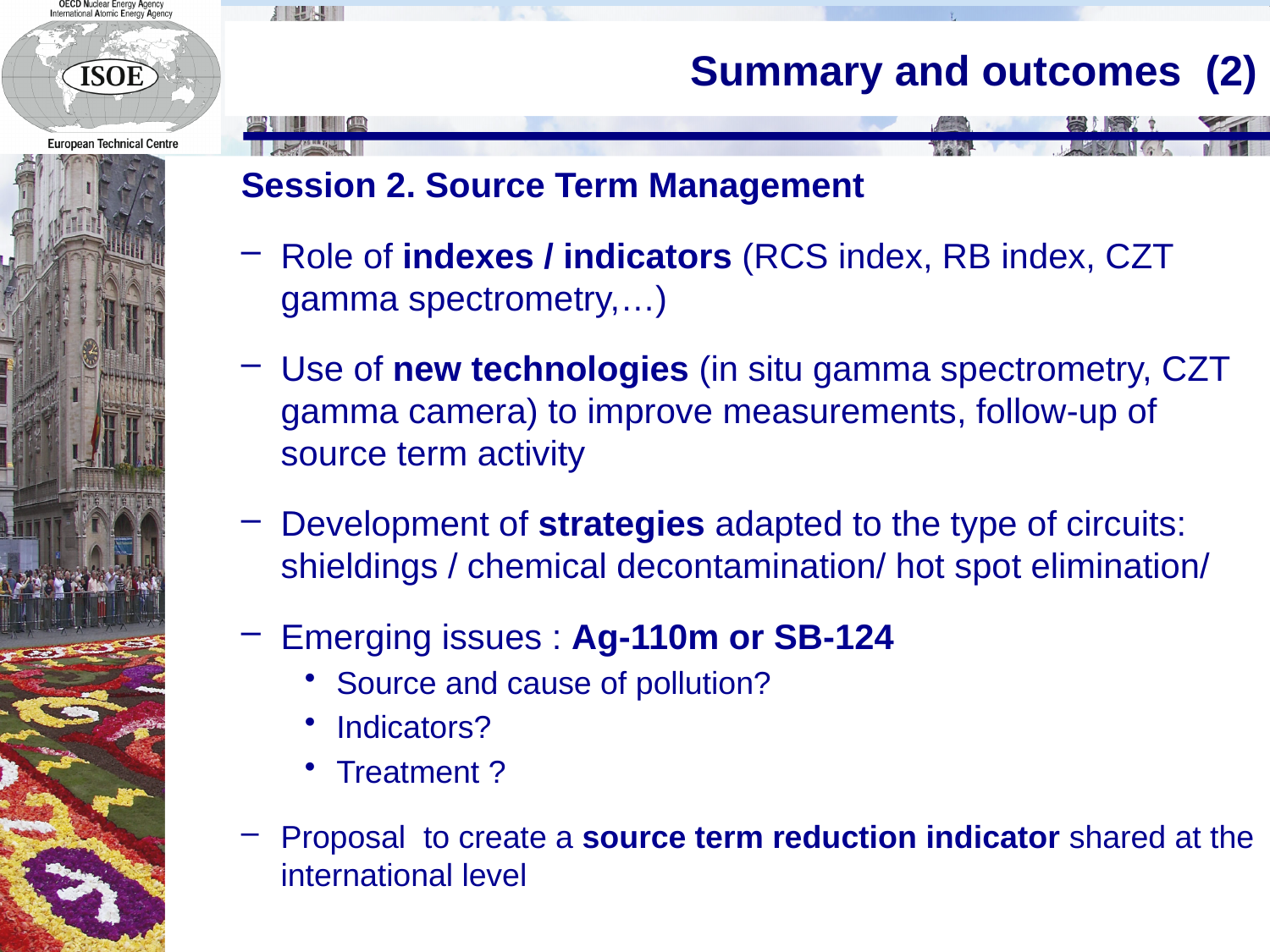

# Summary and outcomes  (2)
Session 2. Source Term Management
Role of indexes / indicators (RCS index, RB index, CZT gamma spectrometry,…)
Use of new technologies (in situ gamma spectrometry, CZT gamma camera) to improve measurements, follow-up of source term activity
Development of strategies adapted to the type of circuits: shieldings / chemical decontamination/ hot spot elimination/
Emerging issues : Ag-110m or SB-124
Source and cause of pollution?
Indicators?
Treatment ?
Proposal  to create a source term reduction indicator shared at the international level